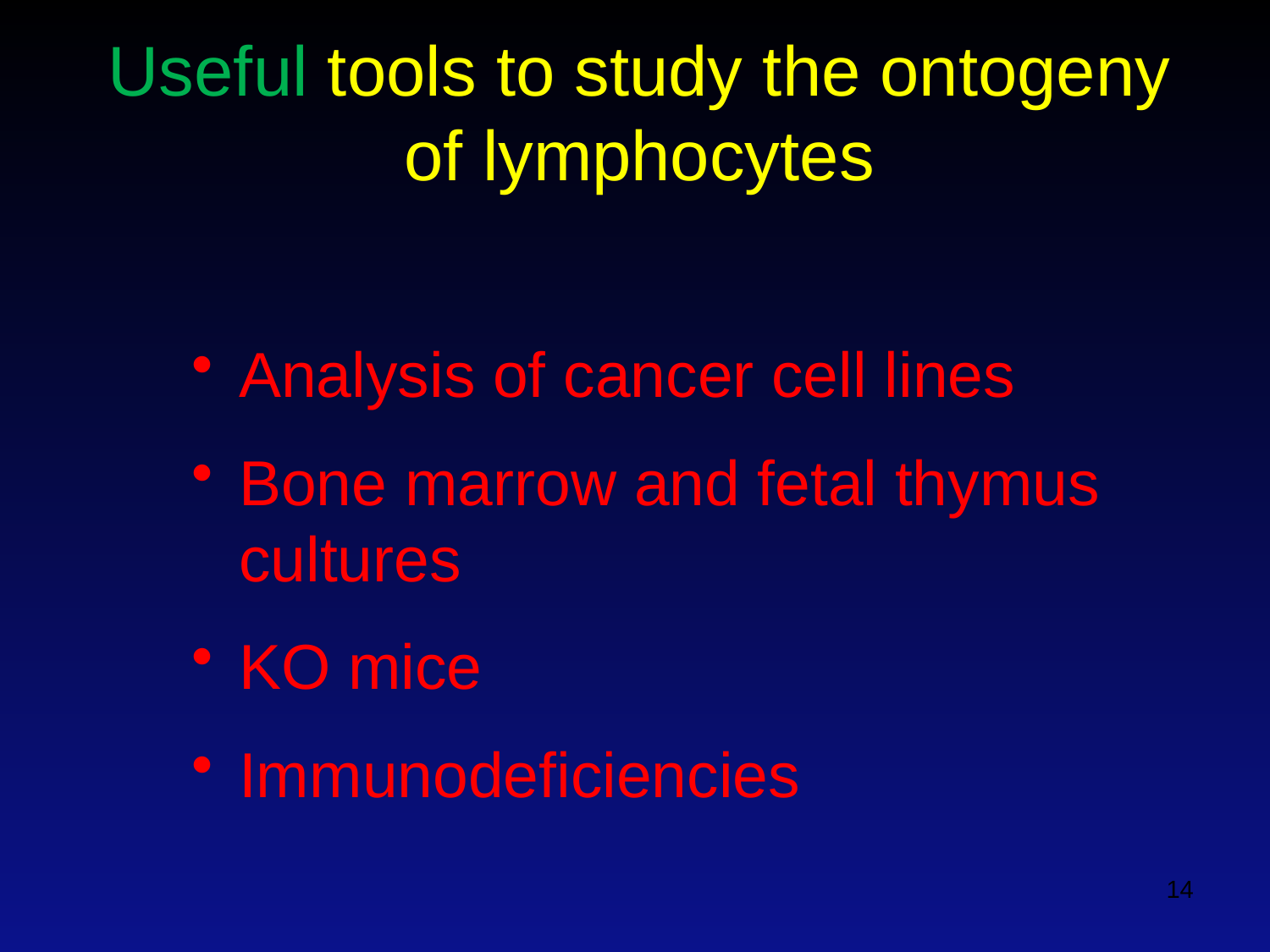

Useful tools to study the ontogeny of lymphocytes
Analysis of cancer cell lines
Bone marrow and fetal thymus cultures
KO mice
Immunodeficiencies

14